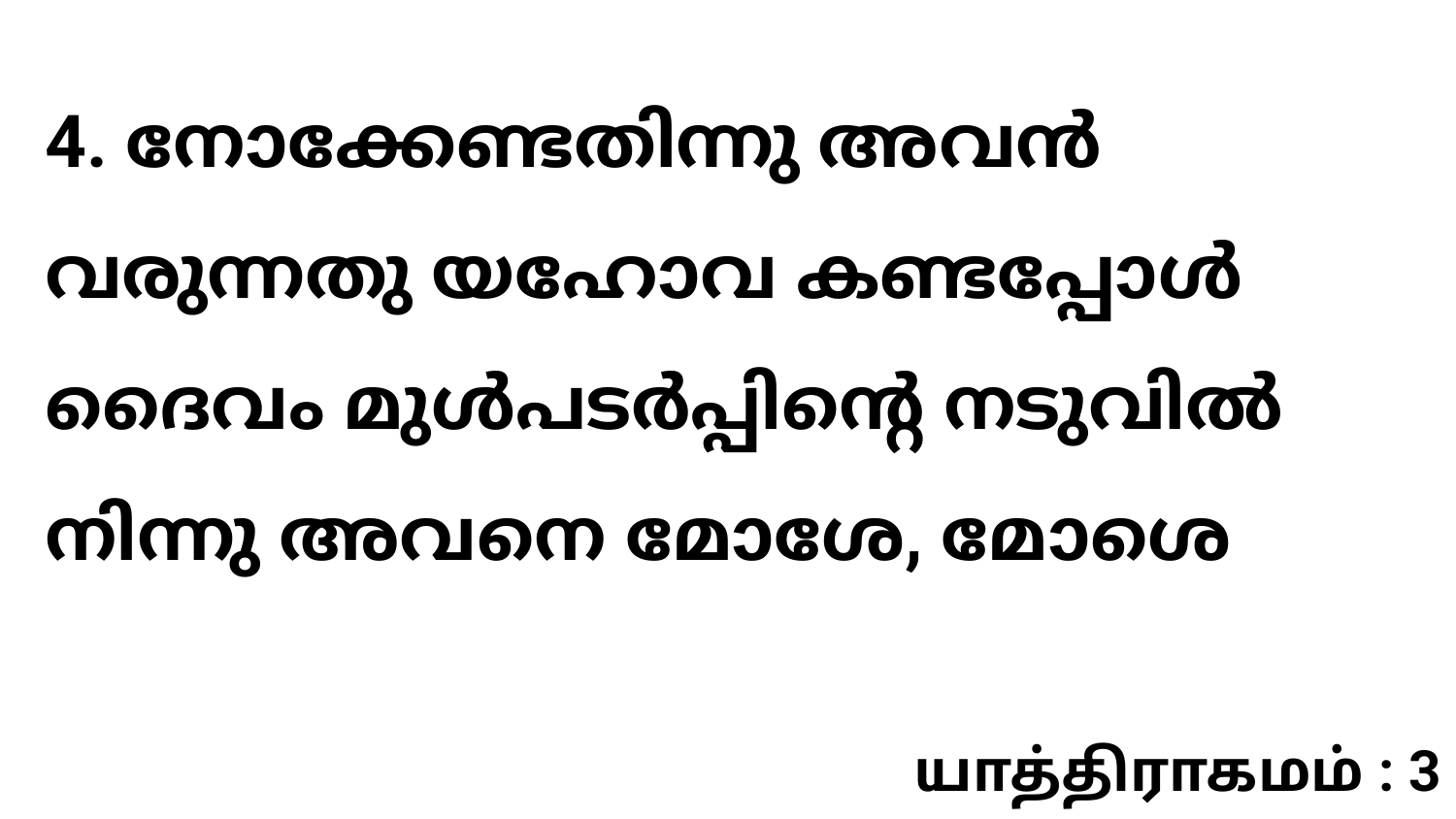

4. നോക്കേണ്ടതിന്നു അവൻ വരുന്നതു യഹോവ കണ്ടപ്പോൾ ദൈവം മുൾപടർപ്പിന്റെ നടുവിൽ നിന്നു അവനെ മോശേ, മോശെ
யாத்திராகமம் : 3